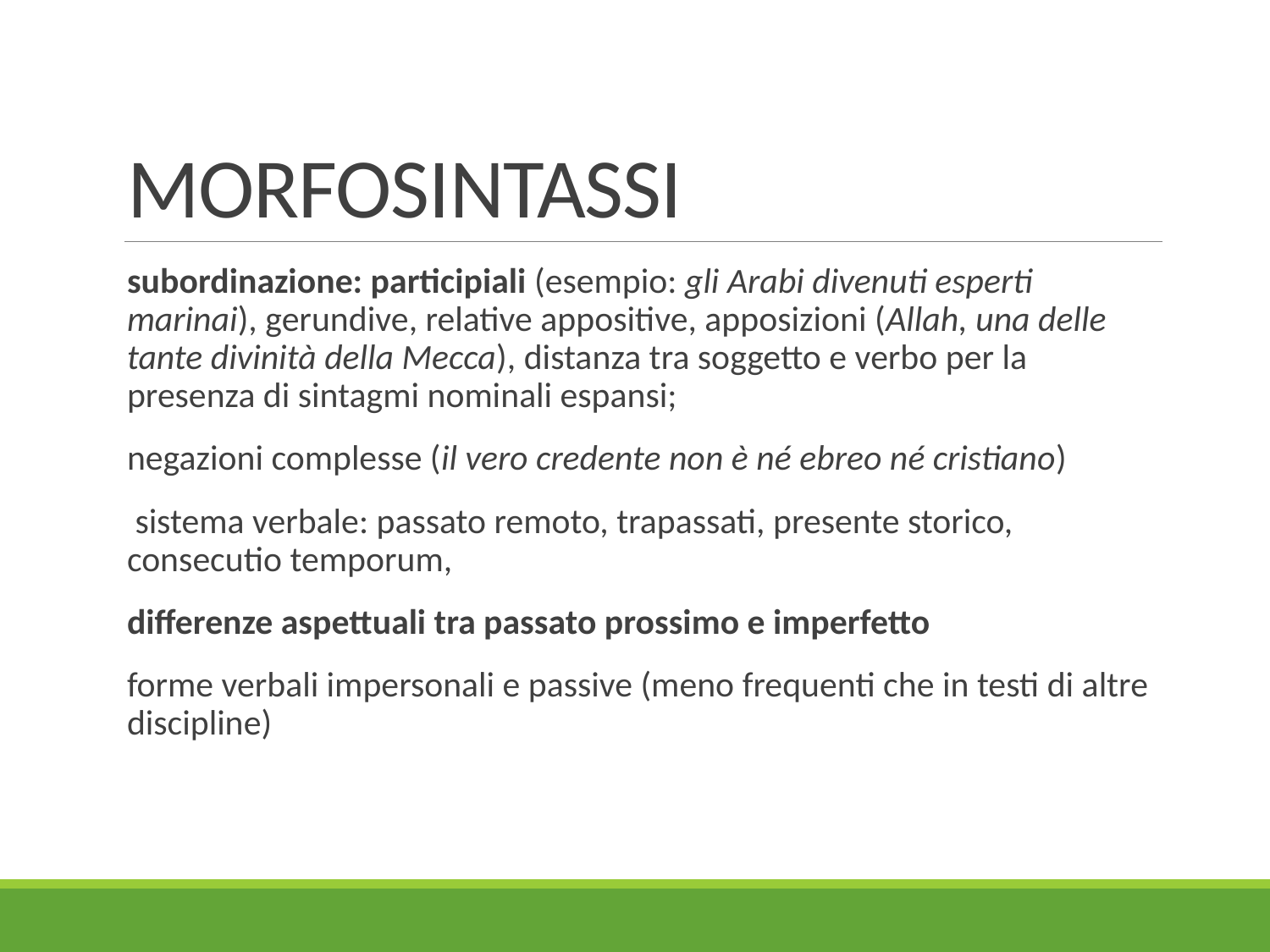

# MORFOSINTASSI
subordinazione: participiali (esempio: gli Arabi divenuti esperti marinai), gerundive, relative appositive, apposizioni (Allah, una delle tante divinità della Mecca), distanza tra soggetto e verbo per la presenza di sintagmi nominali espansi;
negazioni complesse (il vero credente non è né ebreo né cristiano)
 sistema verbale: passato remoto, trapassati, presente storico, consecutio temporum,
differenze aspettuali tra passato prossimo e imperfetto
forme verbali impersonali e passive (meno frequenti che in testi di altre discipline)